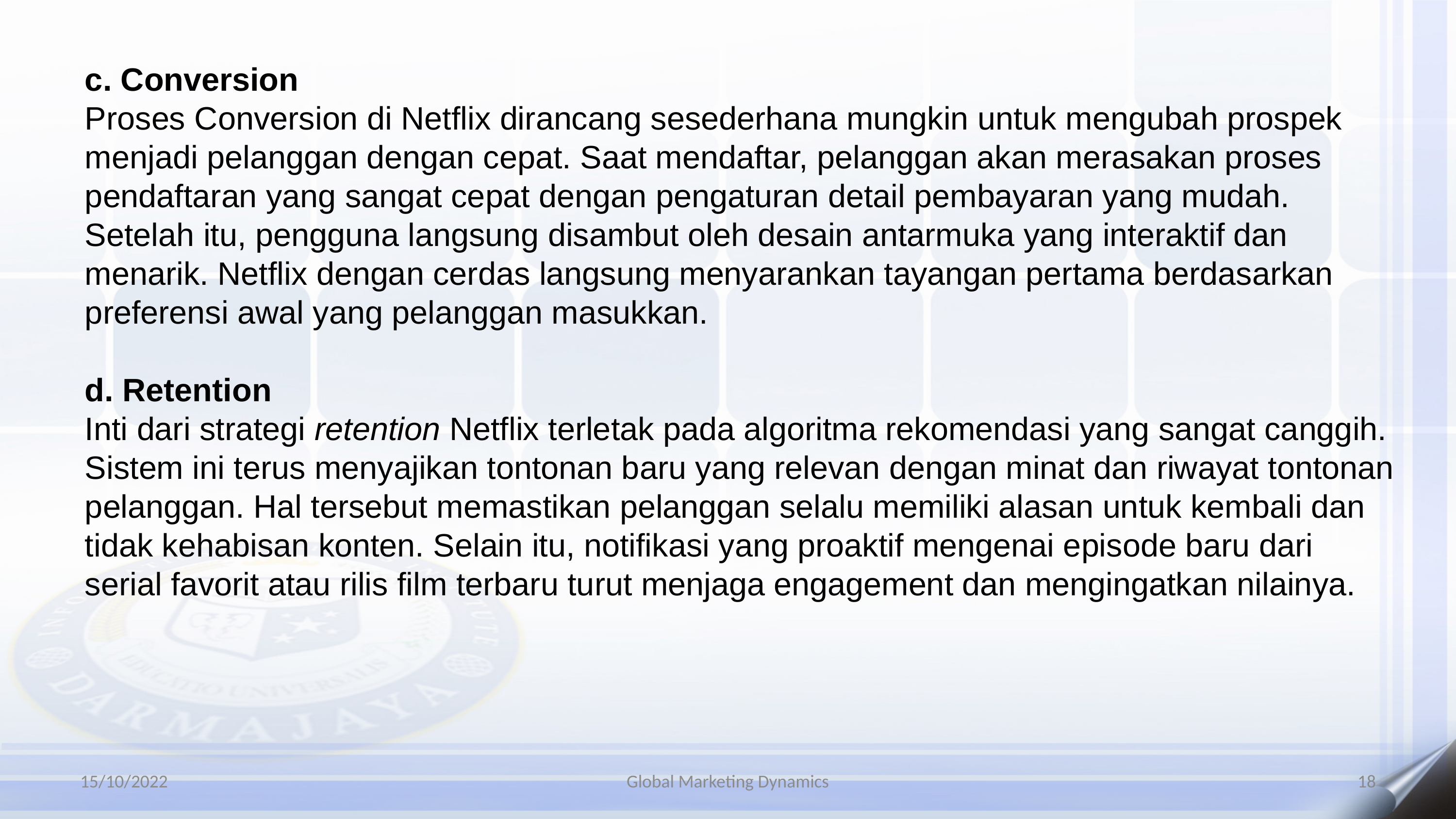

c. Conversion
Proses Conversion di Netflix dirancang sesederhana mungkin untuk mengubah prospek menjadi pelanggan dengan cepat. Saat mendaftar, pelanggan akan merasakan proses pendaftaran yang sangat cepat dengan pengaturan detail pembayaran yang mudah.
Setelah itu, pengguna langsung disambut oleh desain antarmuka yang interaktif dan menarik. Netflix dengan cerdas langsung menyarankan tayangan pertama berdasarkan preferensi awal yang pelanggan masukkan.

d. Retention
Inti dari strategi retention Netflix terletak pada algoritma rekomendasi yang sangat canggih. Sistem ini terus menyajikan tontonan baru yang relevan dengan minat dan riwayat tontonan pelanggan. Hal tersebut memastikan pelanggan selalu memiliki alasan untuk kembali dan tidak kehabisan konten. Selain itu, notifikasi yang proaktif mengenai episode baru dari serial favorit atau rilis film terbaru turut menjaga engagement dan mengingatkan nilainya.

15/10/2022
Global Marketing Dynamics
18